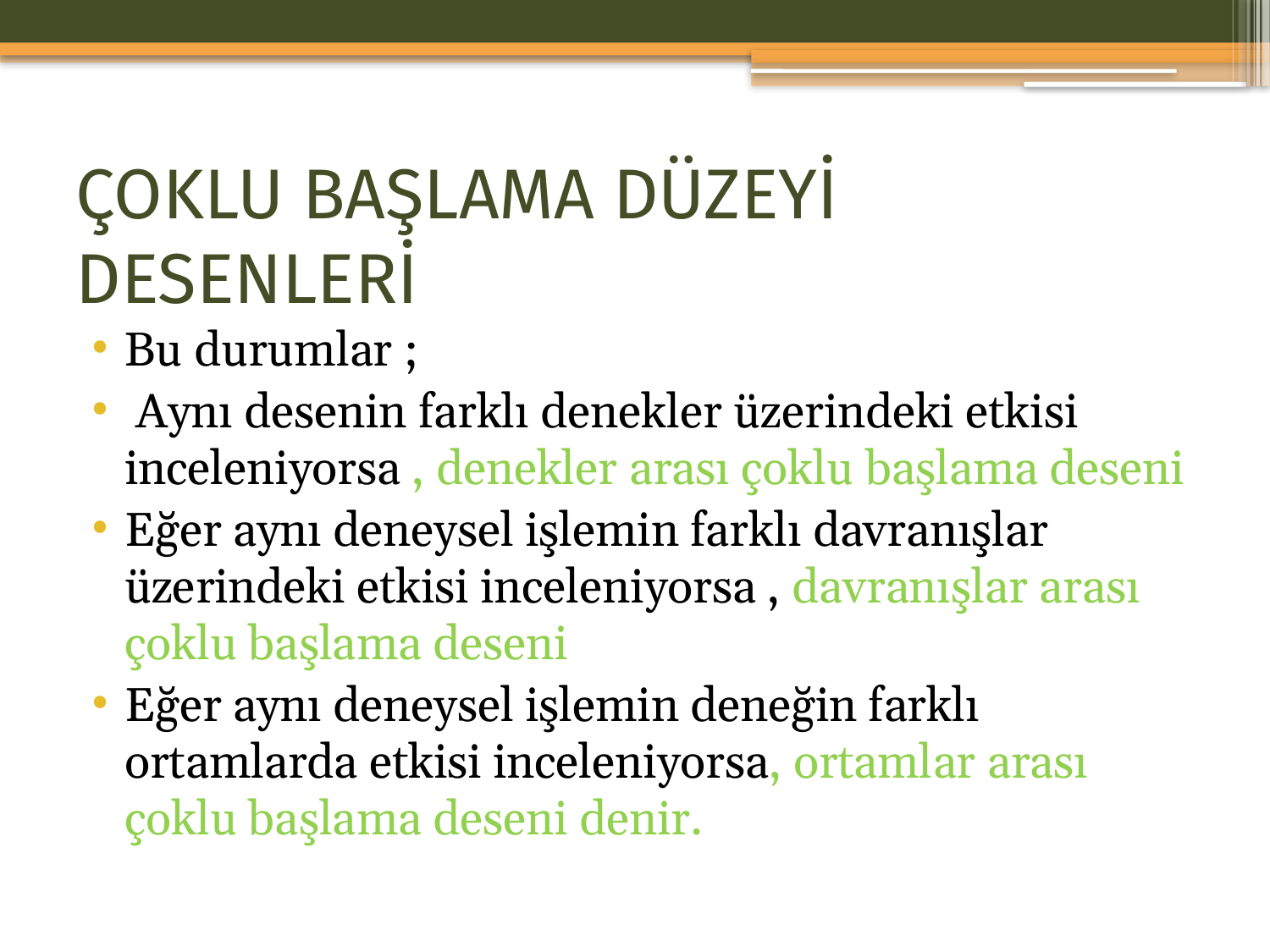

# ÇOKLU BAŞLAMA DÜZEYİ DESENLERİ
Bu durumlar ;
 Aynı desenin farklı denekler üzerindeki etkisi inceleniyorsa , denekler arası çoklu başlama deseni
Eğer aynı deneysel işlemin farklı davranışlar üzerindeki etkisi inceleniyorsa , davranışlar arası çoklu başlama deseni
Eğer aynı deneysel işlemin deneğin farklı ortamlarda etkisi inceleniyorsa, ortamlar arası çoklu başlama deseni denir.